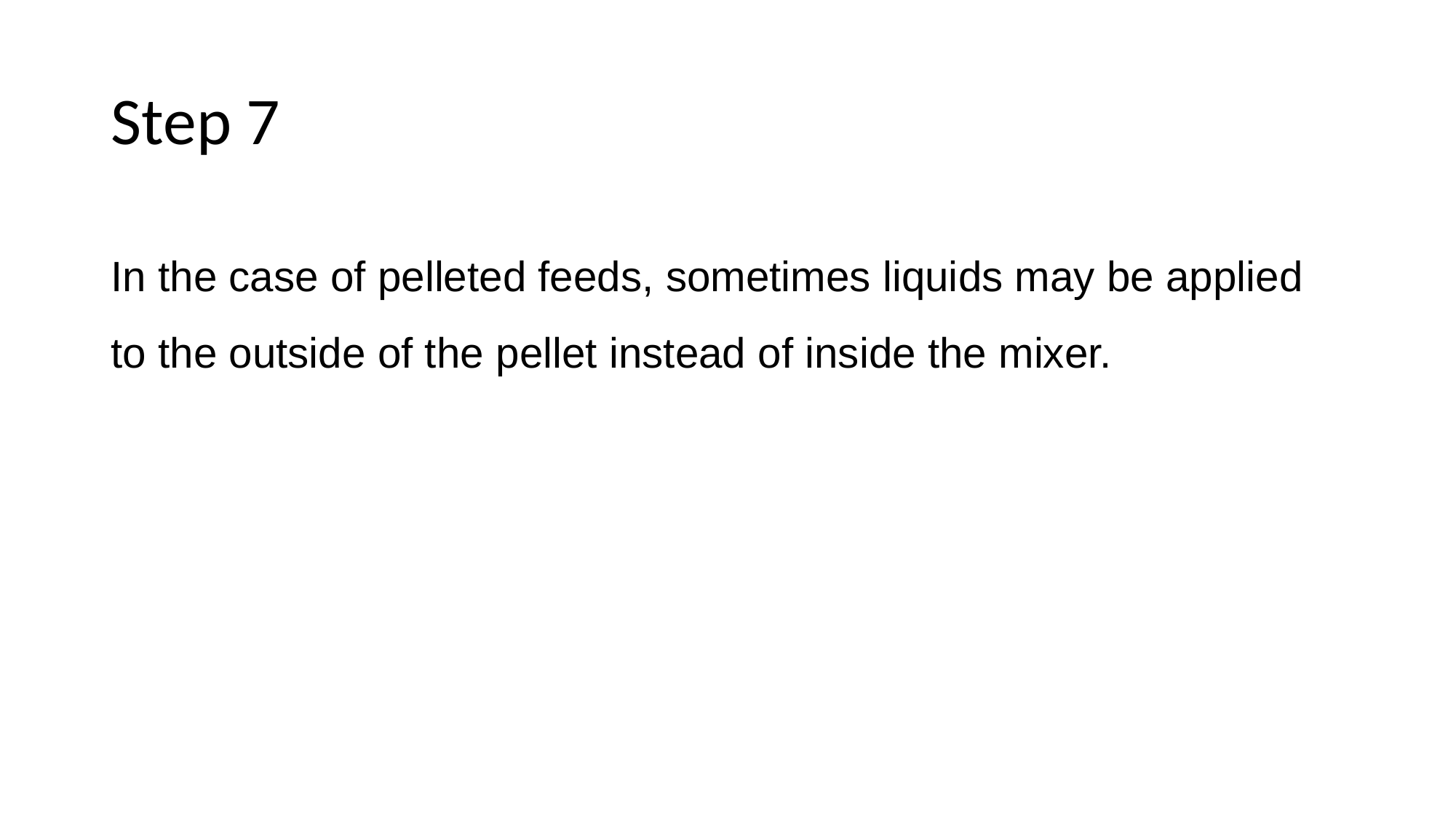

# Step 7
In the case of pelleted feeds, sometimes liquids may be applied to the outside of the pellet instead of inside the mixer.